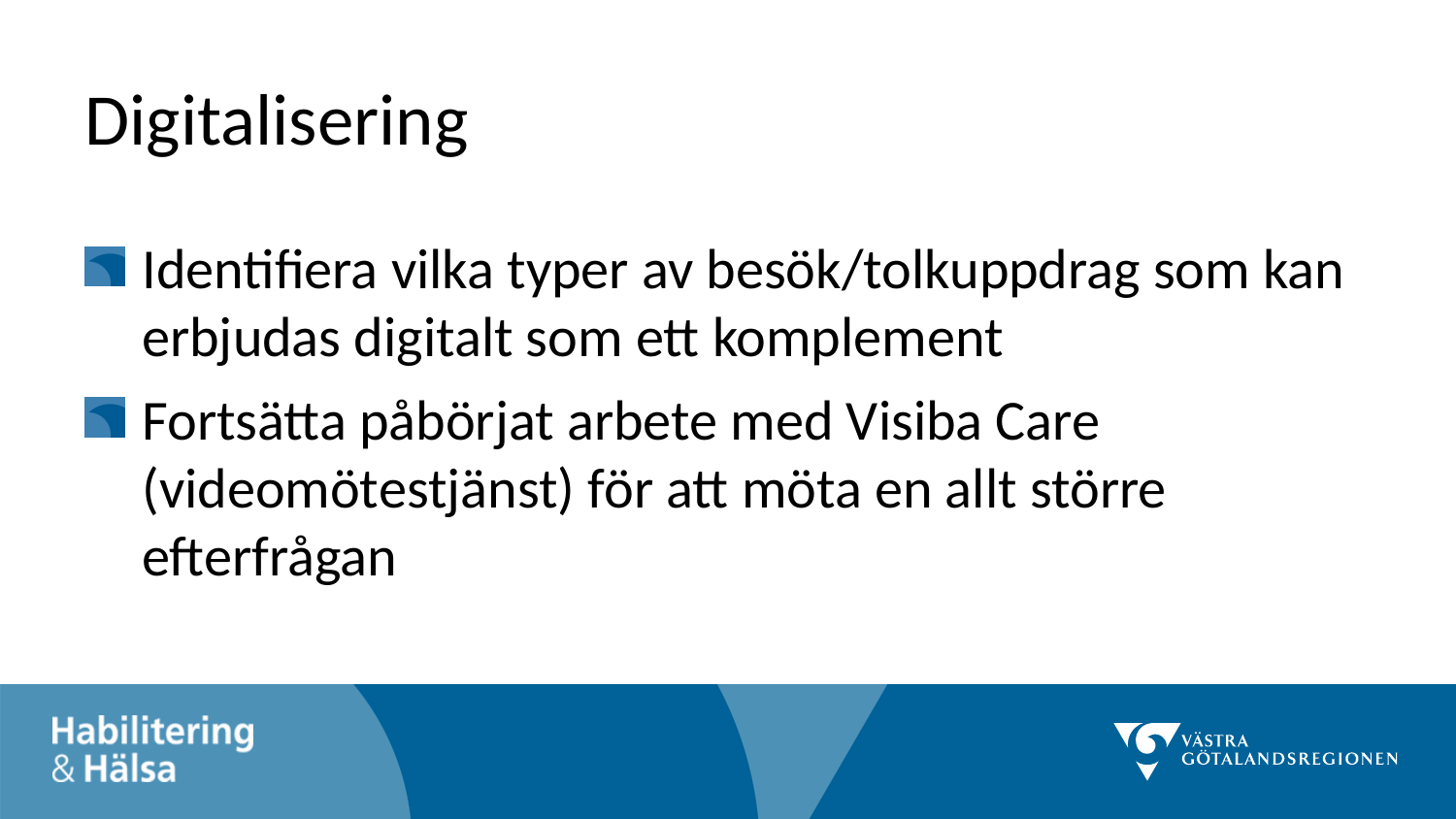

# Digitalisering
Identifiera vilka typer av besök/tolkuppdrag som kan erbjudas digitalt som ett komplement
Fortsätta påbörjat arbete med Visiba Care (videomötestjänst) för att möta en allt större efterfrågan